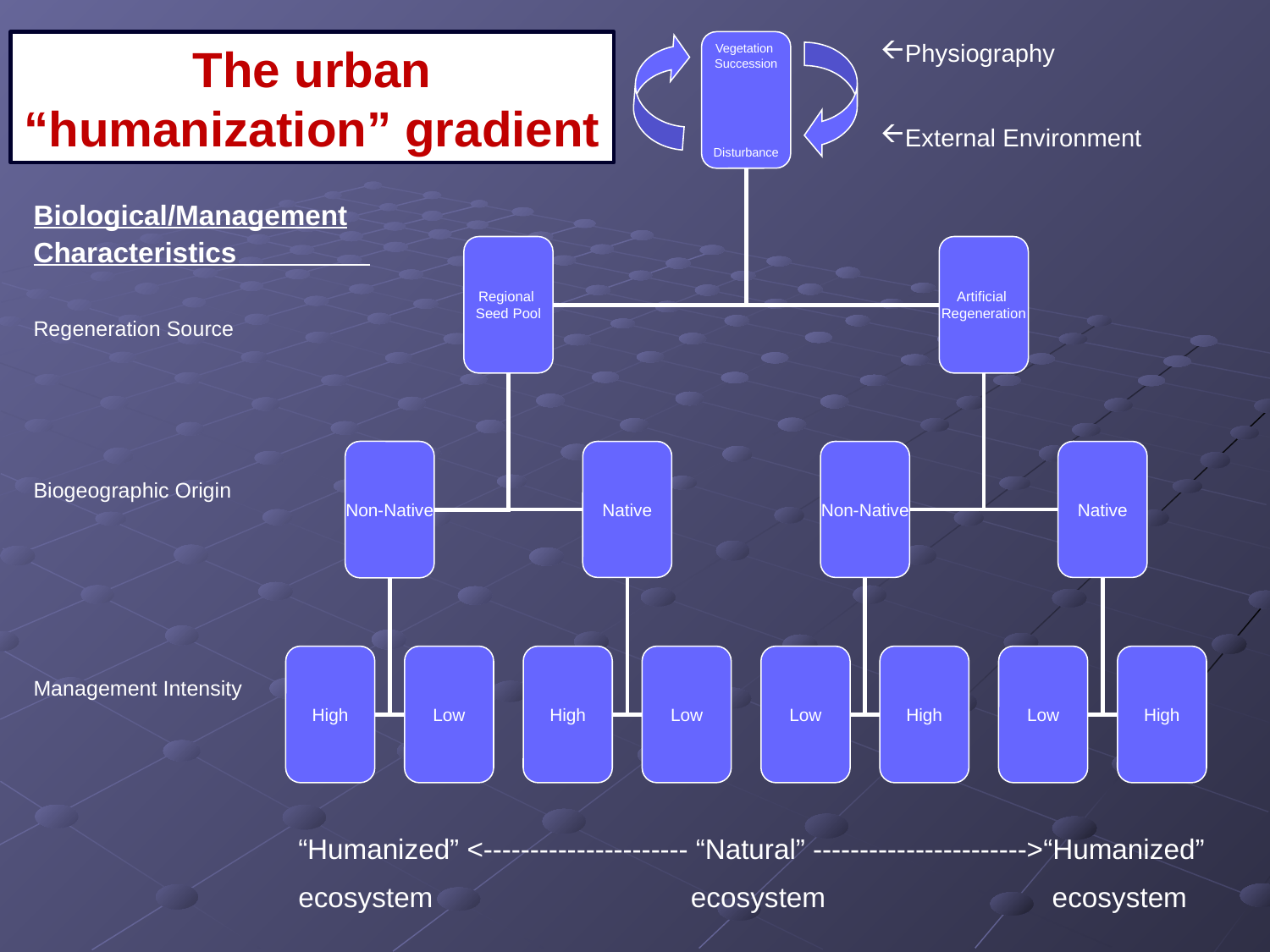

The urban “humanization” gradient
Vegetation
Succession

Disturbance
Regional
Seed Pool
Artificial
Regeneration
Non-Native
Native
Non-Native
Native
High
Low
High
Low
Low
High
Low
High

Physiography

External Environment

Biological/Management Characteristics

Regeneration Source

Biogeographic Origin

Management Intensity

“Humanized” <---------------------- “Natural” ----------------------->“Humanized”
ecosystem                                 ecosystem                             ecosystem